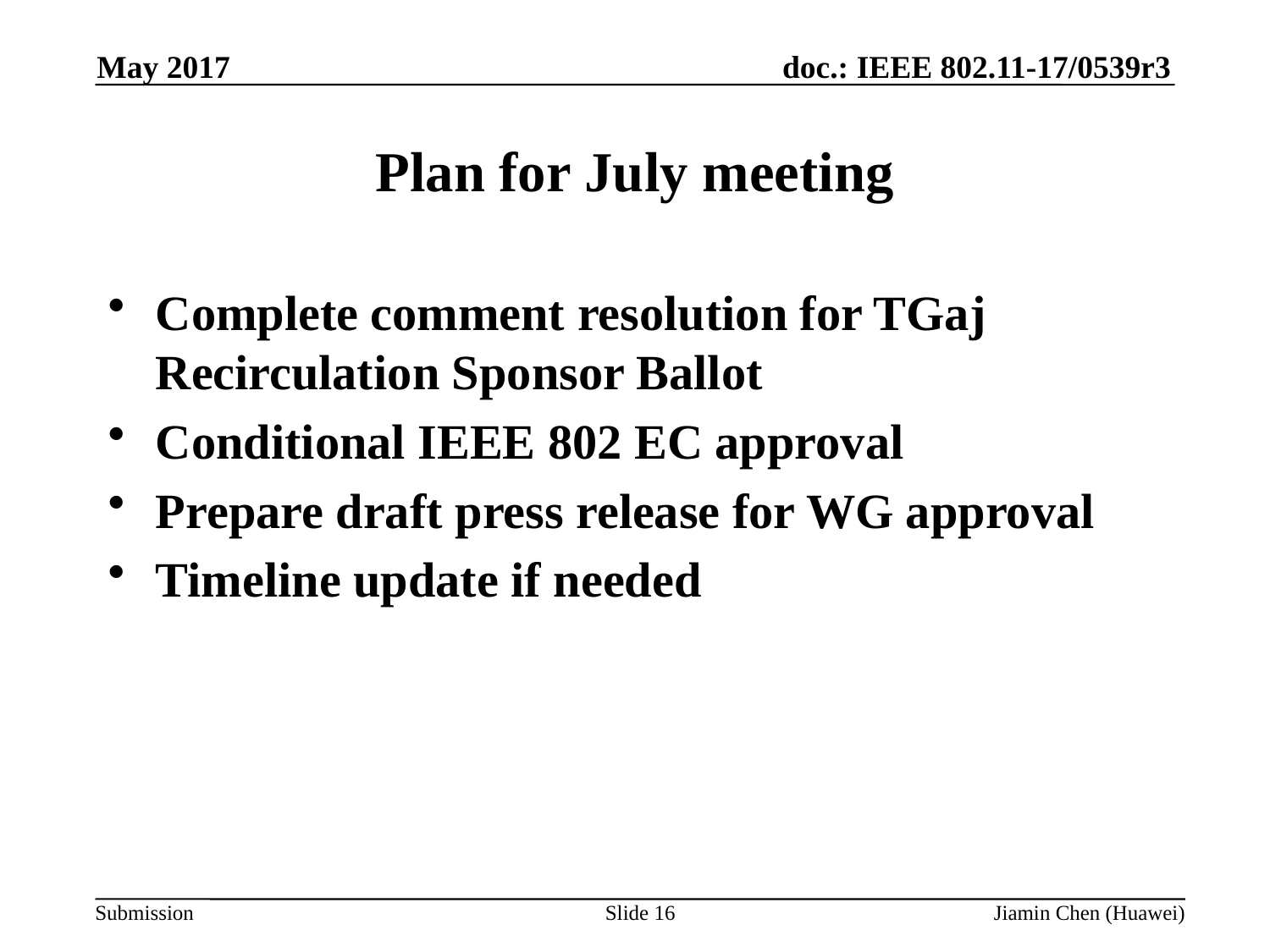

May 2017
# Plan for July meeting
Complete comment resolution for TGaj Recirculation Sponsor Ballot
Conditional IEEE 802 EC approval
Prepare draft press release for WG approval
Timeline update if needed
Slide 16
Jiamin Chen (Huawei)